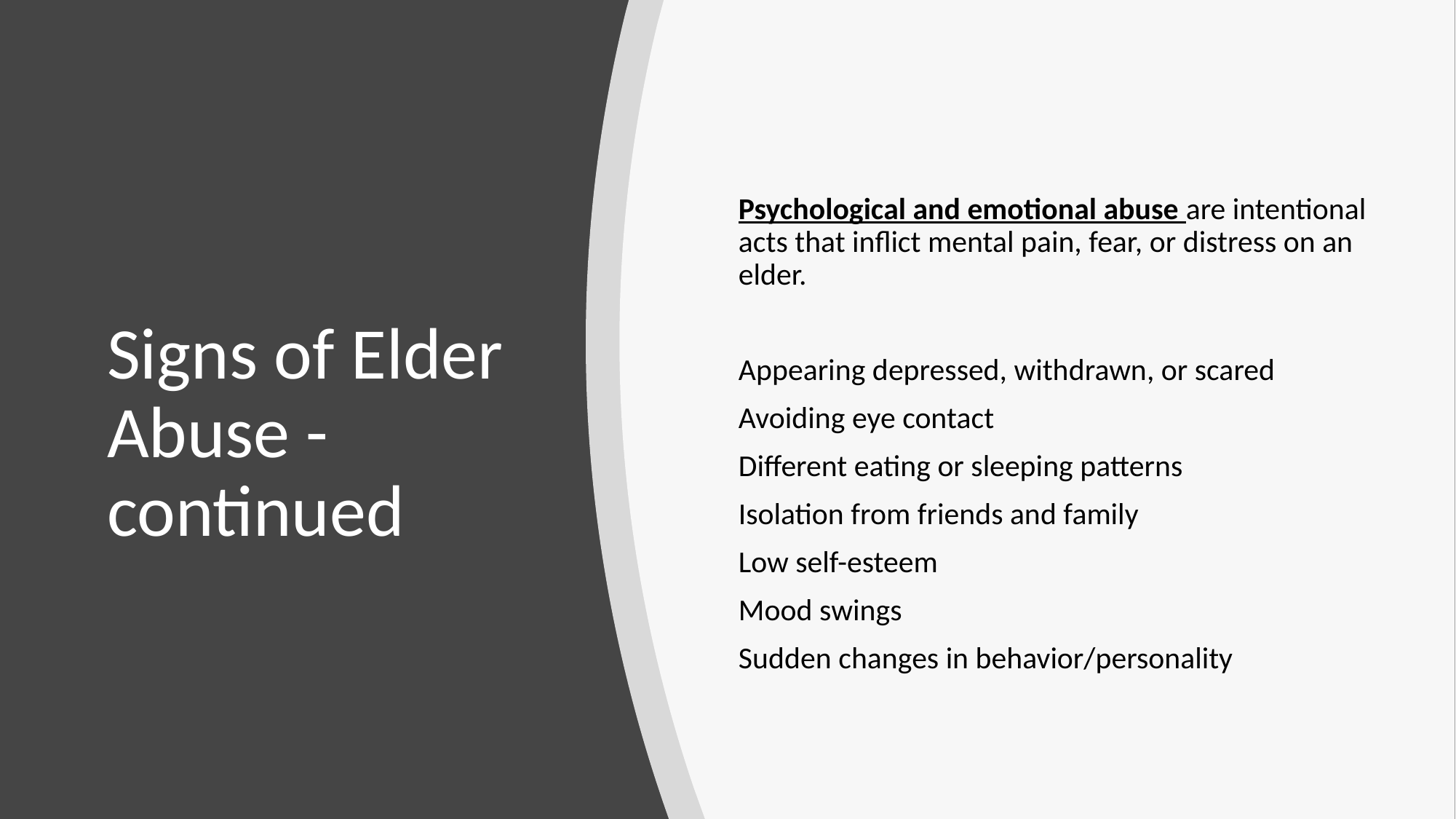

Psychological and emotional abuse are intentional acts that inflict mental pain, fear, or distress on an elder.

Appearing depressed, withdrawn, or scared
Avoiding eye contact
Different eating or sleeping patterns
Isolation from friends and family
Low self-esteem
Mood swings
Sudden changes in behavior/personality
# Signs of Elder Abuse - continued